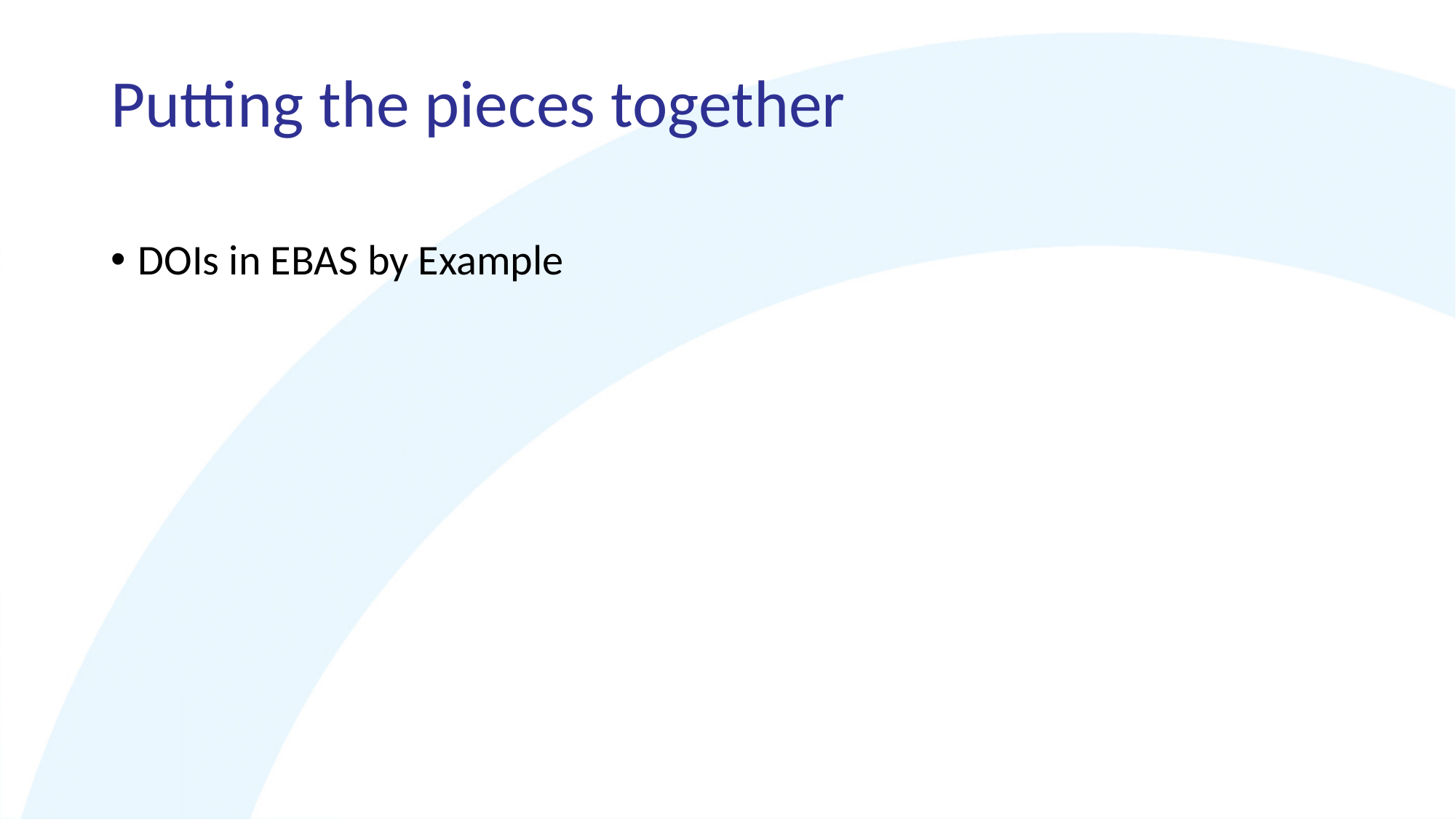

# Putting the pieces together

DOIs in EBAS by Example